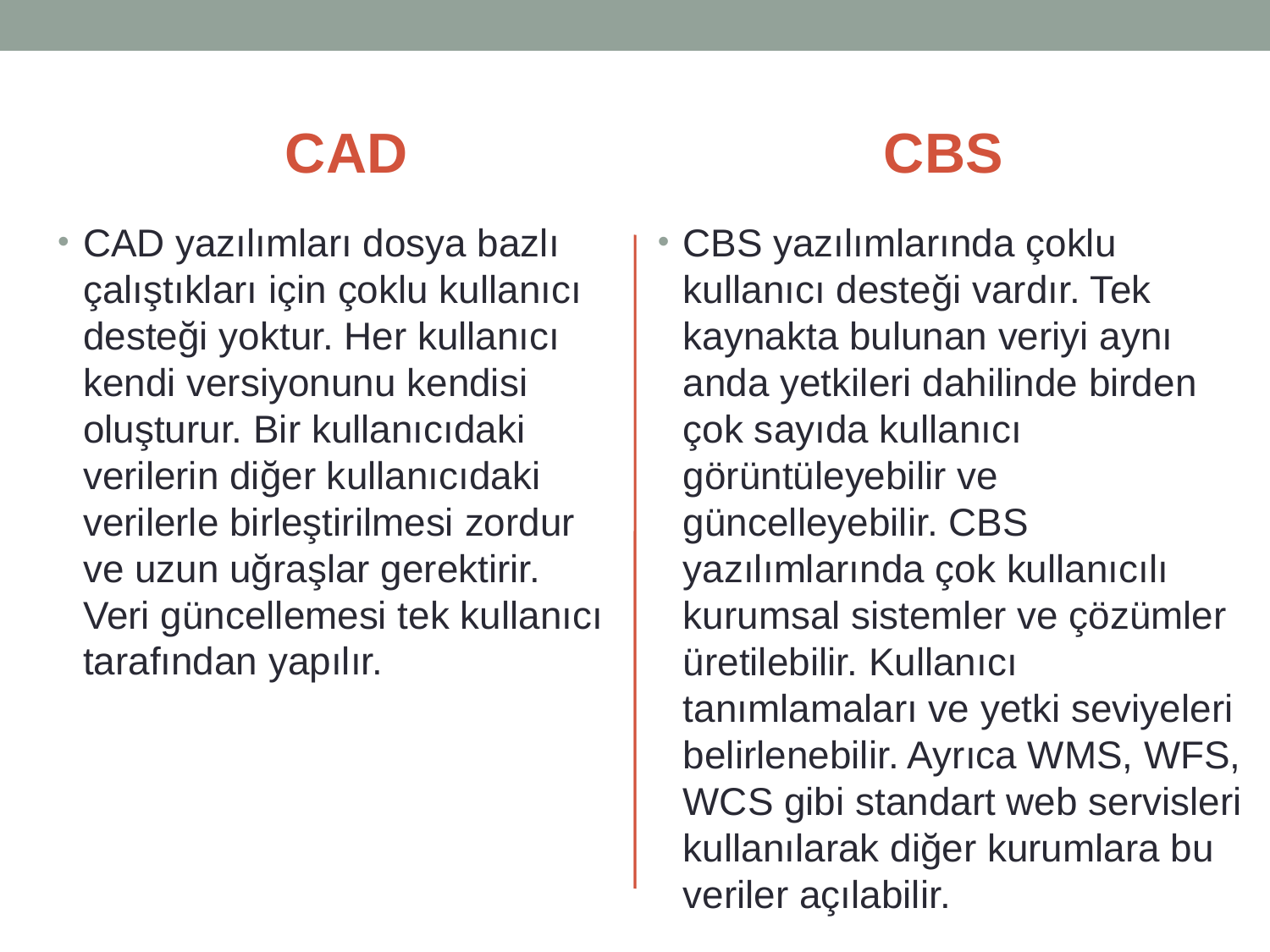

CAD
CBS
CAD yazılımları dosya bazlı çalıştıkları için çoklu kullanıcı desteği yoktur. Her kullanıcı kendi versiyonunu kendisi oluşturur. Bir kullanıcıdaki verilerin diğer kullanıcıdaki verilerle birleştirilmesi zordur ve uzun uğraşlar gerektirir. Veri güncellemesi tek kullanıcı tarafından yapılır.

CBS yazılımlarında çoklu kullanıcı desteği vardır. Tek kaynakta bulunan veriyi aynı anda yetkileri dahilinde birden çok sayıda kullanıcı görüntüleyebilir ve güncelleyebilir. CBS yazılımlarında çok kullanıcılı kurumsal sistemler ve çözümler üretilebilir. Kullanıcı tanımlamaları ve yetki seviyeleri belirlenebilir. Ayrıca WMS, WFS, WCS gibi standart web servisleri kullanılarak diğer kurumlara bu veriler açılabilir.